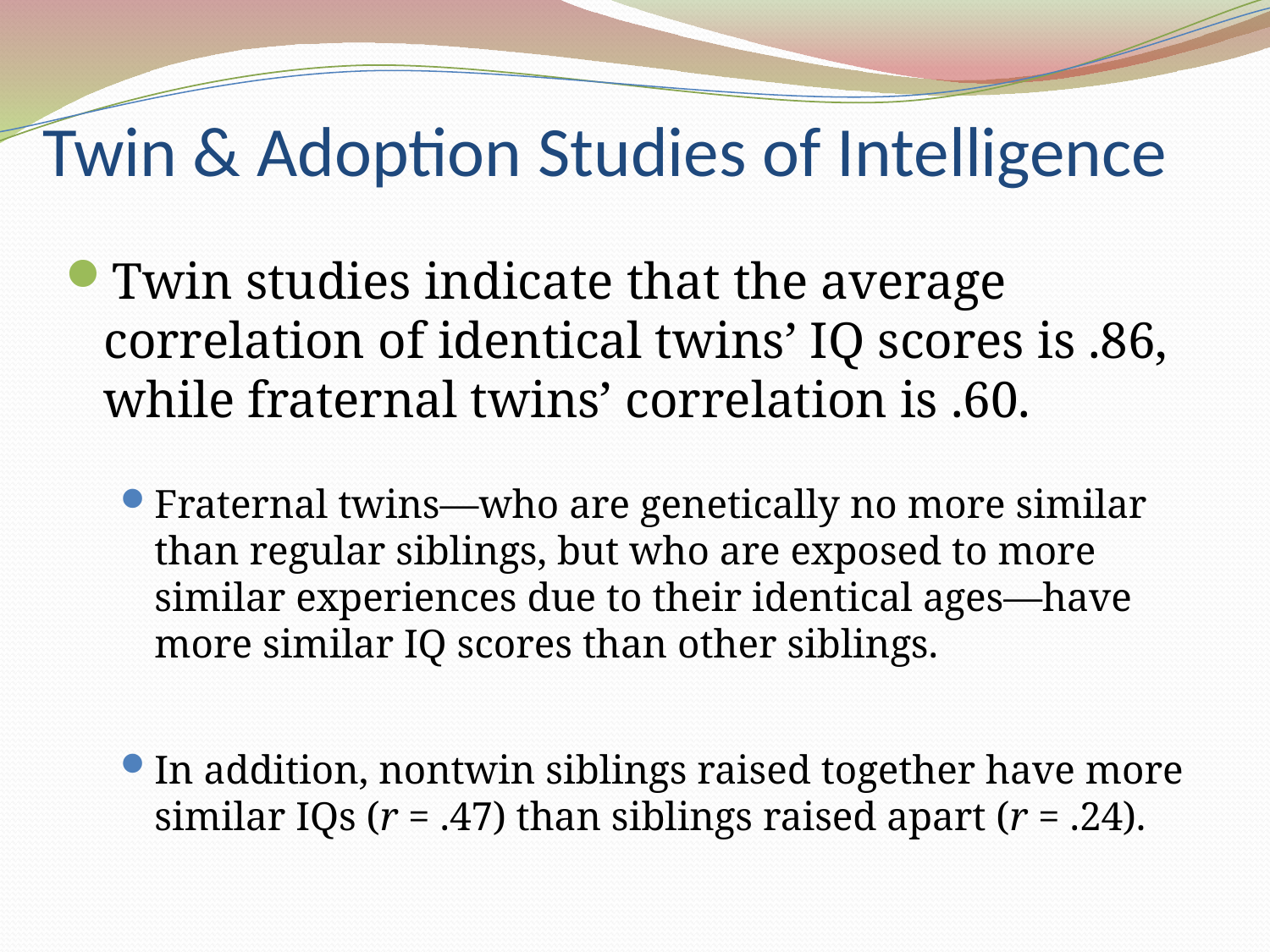

# Twin & Adoption Studies of Intelligence
Twin studies indicate that the average correlation of identical twins’ IQ scores is .86, while fraternal twins’ correlation is .60.

Fraternal twins—who are genetically no more similar than regular siblings, but who are exposed to more similar experiences due to their identical ages—have more similar IQ scores than other siblings.

In addition, nontwin siblings raised together have more similar IQs (r = .47) than siblings raised apart (r = .24).